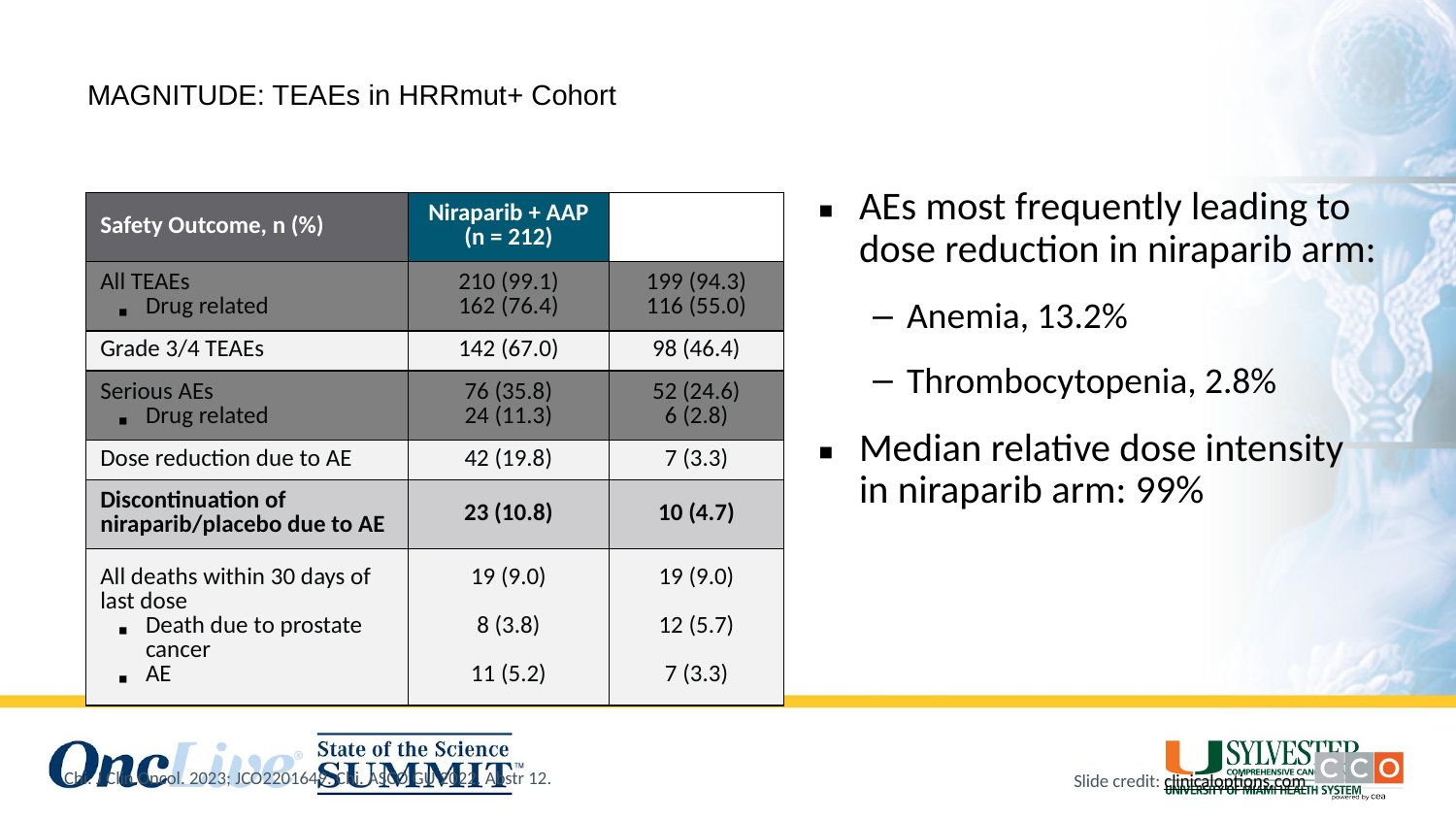

# MAGNITUDE: TEAEs in HRRmut+ Cohort
AEs most frequently leading to dose reduction in niraparib arm:
Anemia, 13.2%
Thrombocytopenia, 2.8%
Median relative dose intensity in niraparib arm: 99%
| Safety Outcome, n (%) | Niraparib + AAP (n = 212) | Placebo + AAP (n = 211) |
| --- | --- | --- |
| All TEAEs Drug related | 210 (99.1) 162 (76.4) | 199 (94.3) 116 (55.0) |
| Grade 3/4 TEAEs | 142 (67.0) | 98 (46.4) |
| Serious AEs Drug related | 76 (35.8) 24 (11.3) | 52 (24.6) 6 (2.8) |
| Dose reduction due to AE | 42 (19.8) | 7 (3.3) |
| Discontinuation of niraparib/placebo due to AE | 23 (10.8) | 10 (4.7) |
| All deaths within 30 days of last dose Death due to prostate cancer AE | 19 (9.0) 8 (3.8) 11 (5.2) | 19 (9.0) 12 (5.7) 7 (3.3) |
Chi. J Clin Oncol. 2023; JCO2201649. Chi. ASCO GU 2022. Abstr 12.